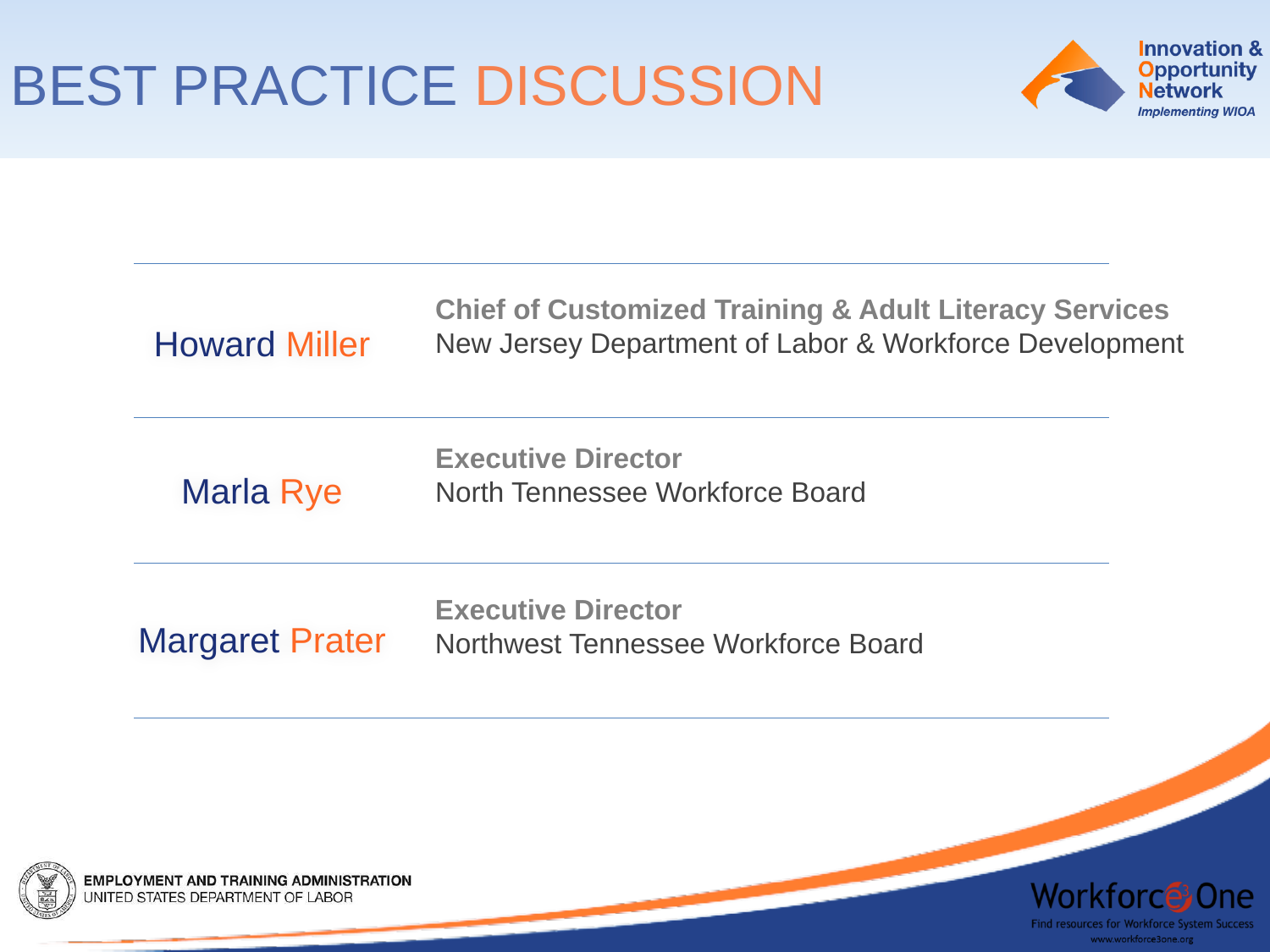

Best Practice discussion
Chief of Customized Training & Adult Literacy Services
New Jersey Department of Labor & Workforce Development

Howard Miller
Executive Director
North Tennessee Workforce Board

Marla Rye
Executive Director
Northwest Tennessee Workforce Board

Margaret Prater